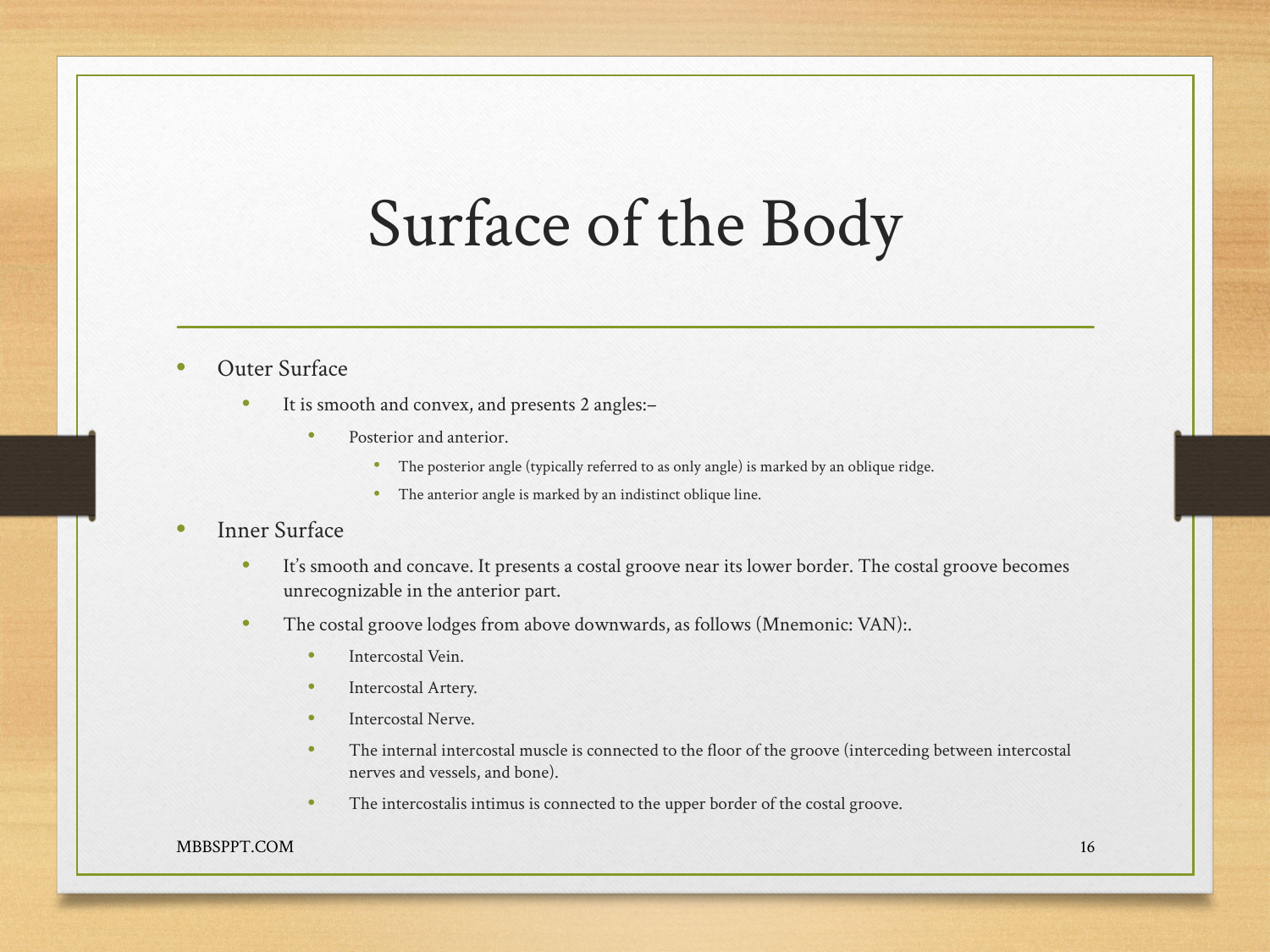

# Surface of the Body
Outer Surface
It is smooth and convex, and presents 2 angles:–
Posterior and anterior.
The posterior angle (typically referred to as only angle) is marked by an oblique ridge.
The anterior angle is marked by an indistinct oblique line.
Inner Surface
It’s smooth and concave. It presents a costal groove near its lower border. The costal groove becomes unrecognizable in the anterior part.
The costal groove lodges from above downwards, as follows (Mnemonic: VAN):.
Intercostal Vein.
Intercostal Artery.
Intercostal Nerve.
The internal intercostal muscle is connected to the floor of the groove (interceding between intercostal nerves and vessels, and bone).
The intercostalis intimus is connected to the upper border of the costal groove.

MBBSPPT.COM
16